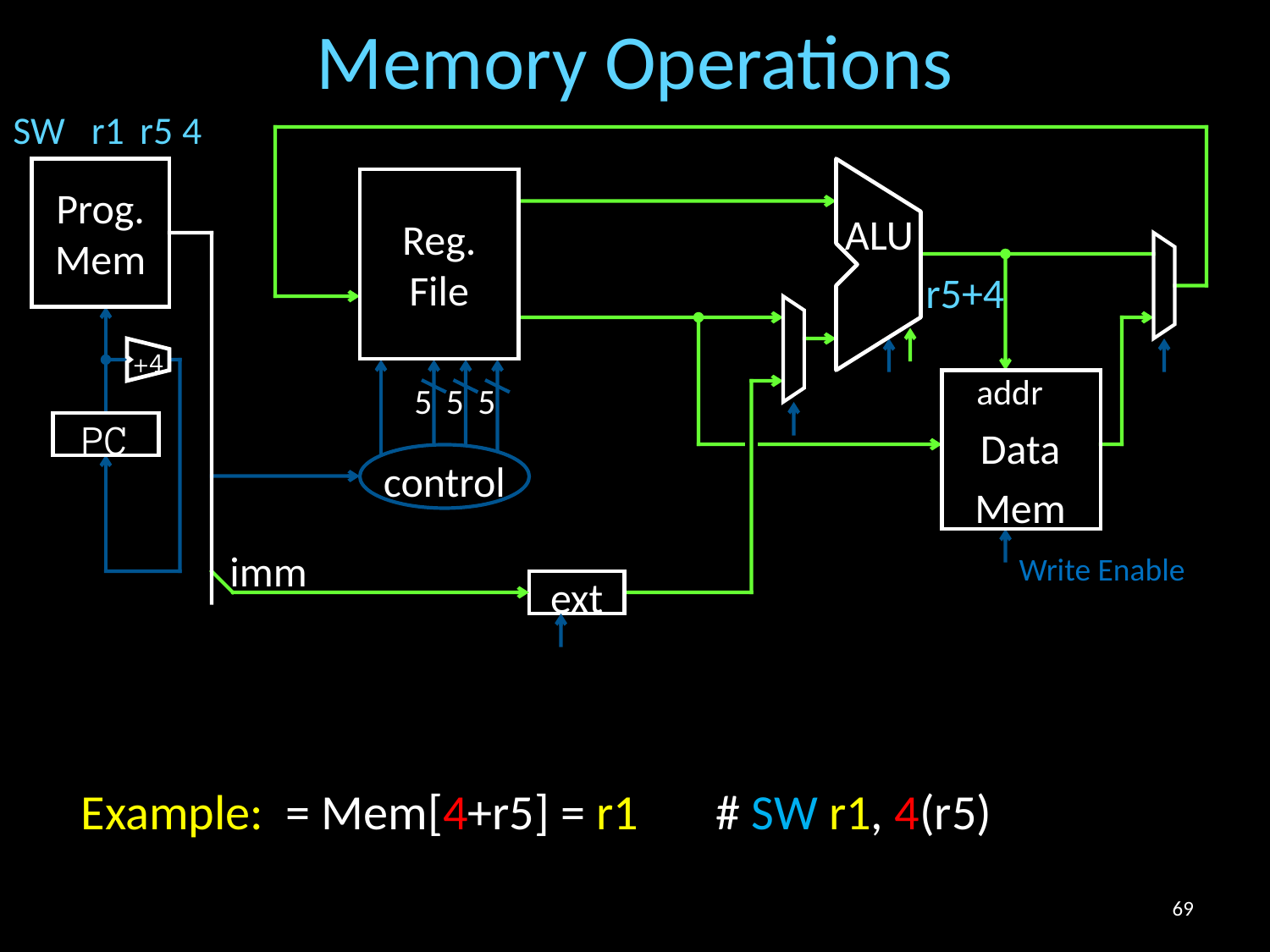

# Memory Operations
SW
r1
r5
4

Prog.
Mem

Reg.
File

ALU

r5+4

+4

addr

5
5
5

PC

Data Mem

control

Write Enable
imm

ext

Example:  = Mem[4+r5] = r1	# SW r1, 4(r5)
69